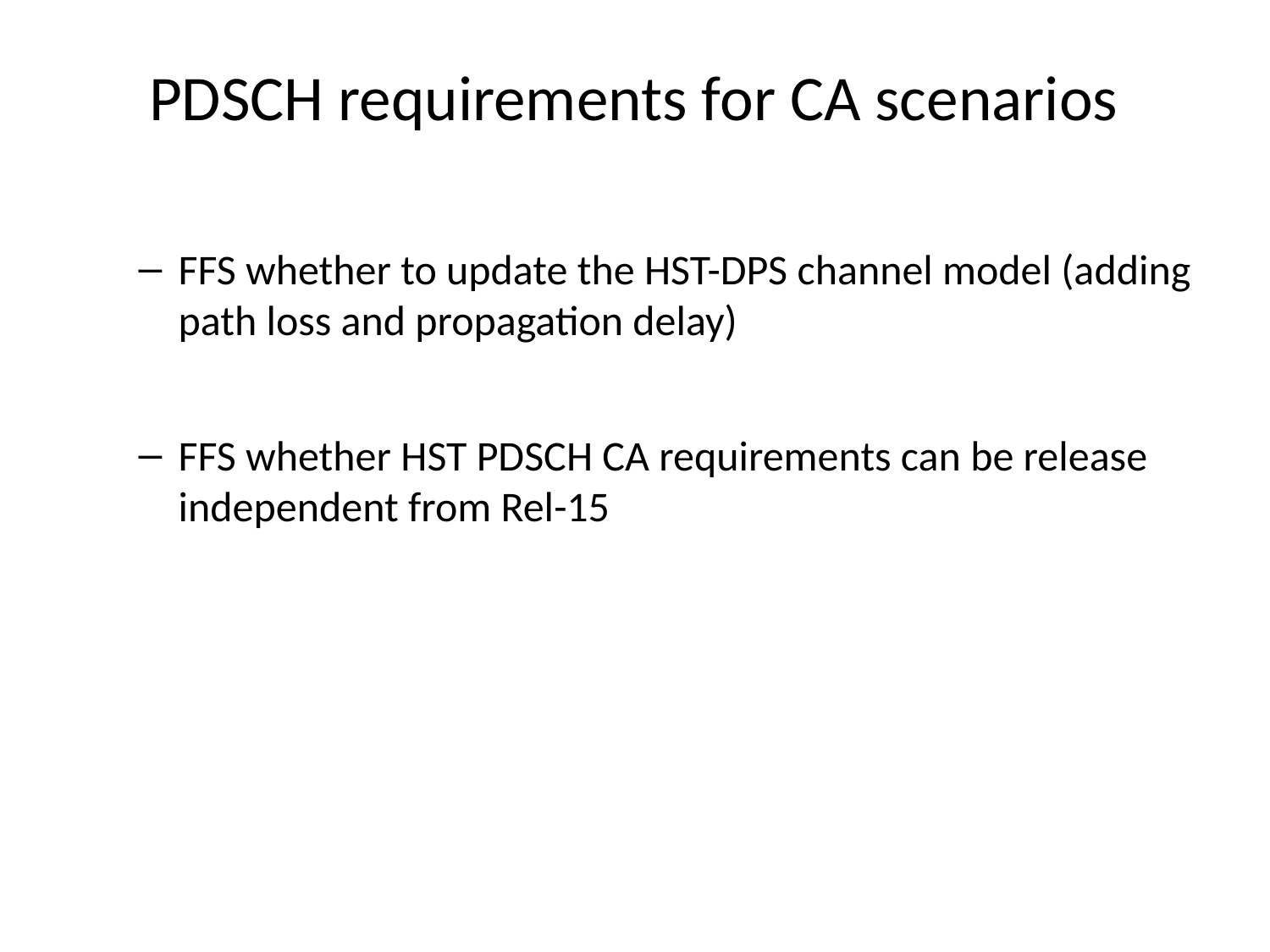

# PDSCH requirements for CA scenarios
FFS whether to update the HST-DPS channel model (adding path loss and propagation delay)

FFS whether HST PDSCH CA requirements can be release independent from Rel-15